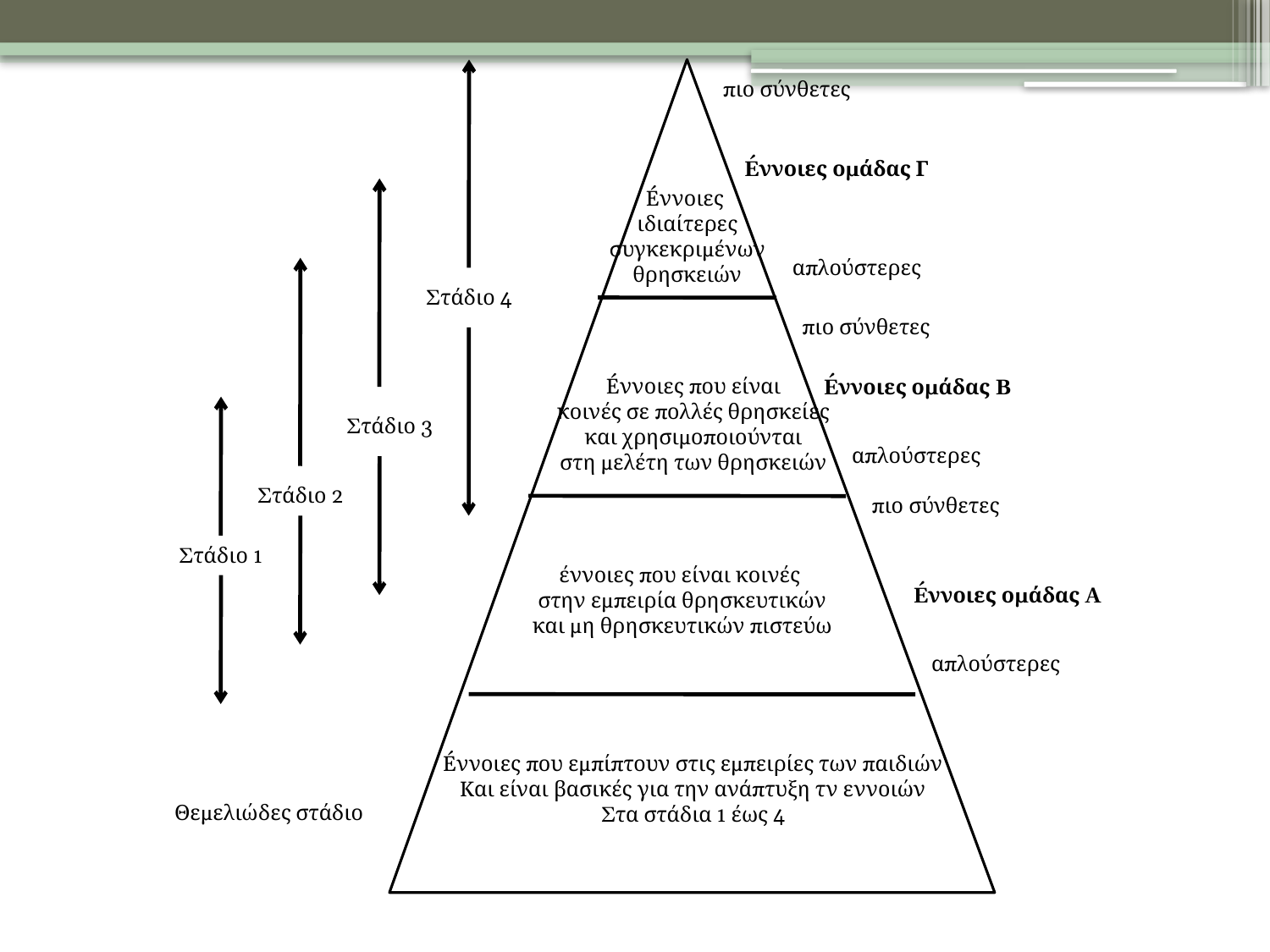

πιο σύνθετες
Έννοιες ομάδας Γ
Έννοιες
ιδιαίτερες
συγκεκριμένων
θρησκειών
απλούστερες
Στάδιο 4
πιο σύνθετες
Έννοιες που είναι
κοινές σε πολλές θρησκείες
και χρησιμοποιούνται
στη μελέτη των θρησκειών
Έννοιες ομάδας Β
Στάδιο 3
απλούστερες
Στάδιο 2
πιο σύνθετες
Στάδιο 1
έννοιες που είναι κοινές
στην εμπειρία θρησκευτικών
και μη θρησκευτικών πιστεύω
Έννοιες ομάδας Α
απλούστερες
Έννοιες που εμπίπτουν στις εμπειρίες των παιδιών
Και είναι βασικές για την ανάπτυξη τν εννοιών
Στα στάδια 1 έως 4
Θεμελιώδες στάδιο